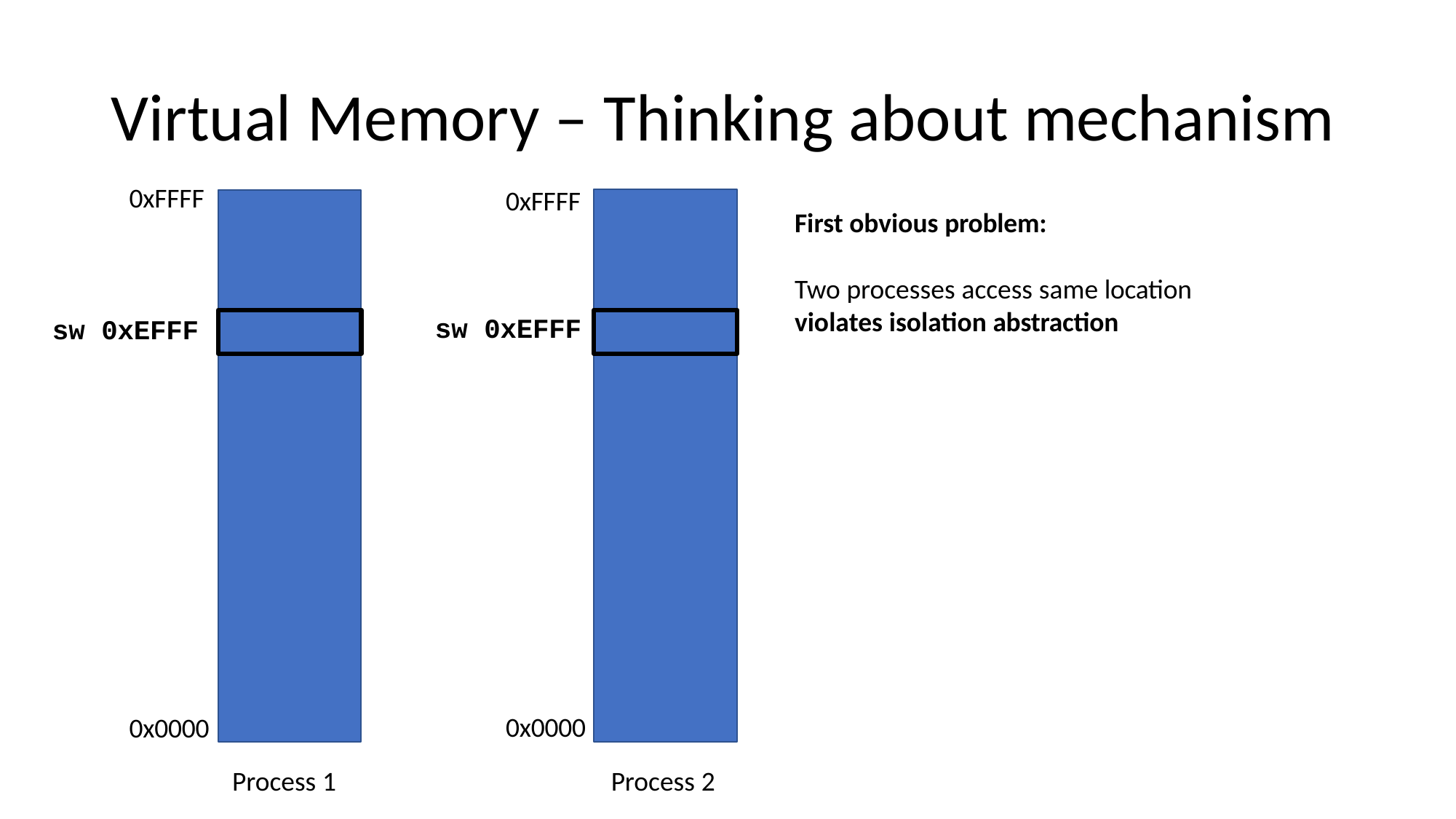

# Virtual Memory – Thinking about mechanism
0xFFFF
0xFFFF

First obvious problem:
Two processes access same location
violates isolation abstraction
sw 0xEFFF
sw 0xEFFF
0x0000
0x0000
Process 1
Process 2